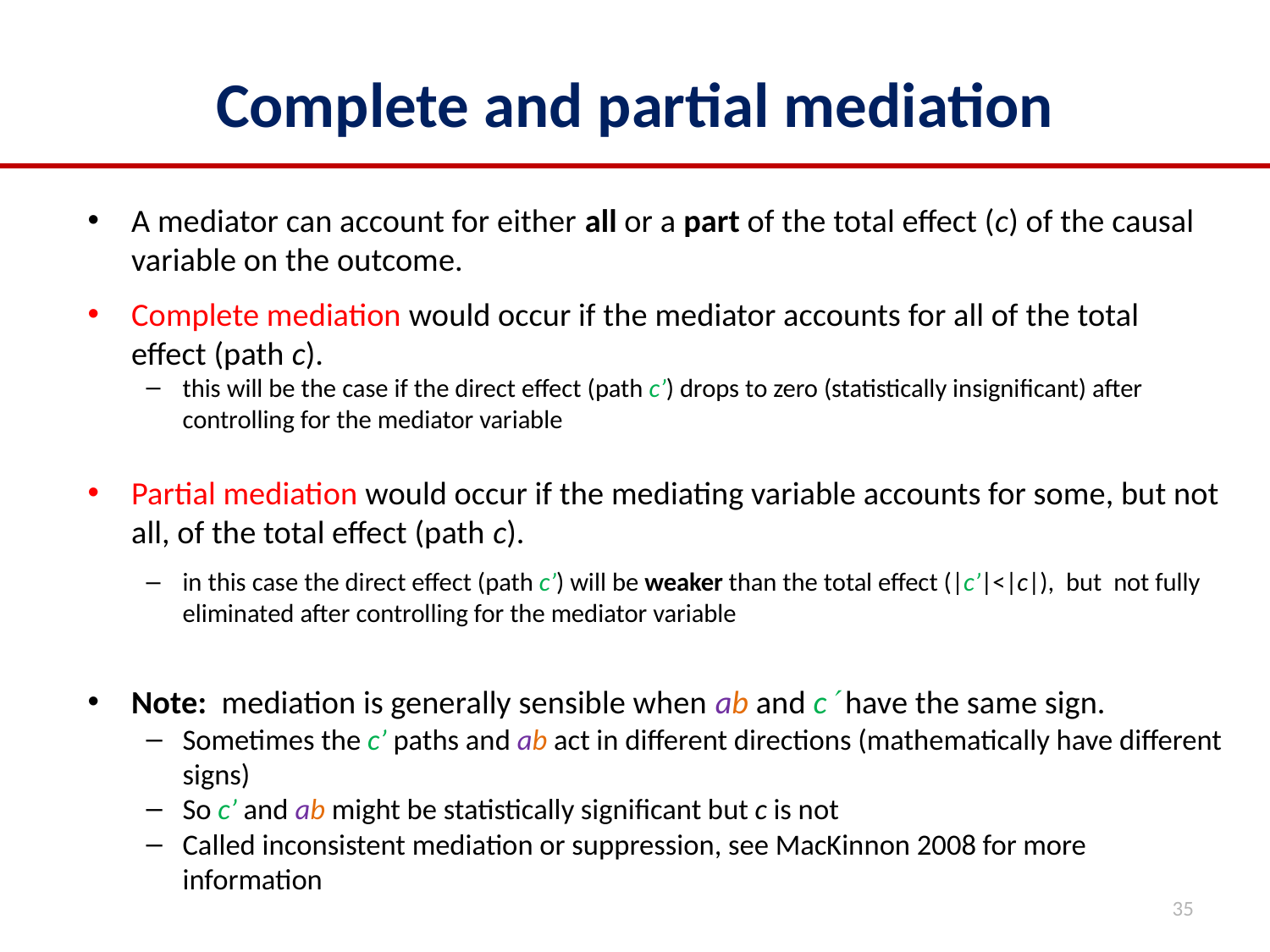

# Complete and partial mediation

A mediator can account for either all or a part of the total effect (c) of the causal variable on the outcome.

Complete mediation would occur if the mediator accounts for all of the total effect (path c).
this will be the case if the direct effect (path c’) drops to zero (statistically insignificant) after controlling for the mediator variable

Partial mediation would occur if the mediating variable accounts for some, but not all, of the total effect (path c).

in this case the direct effect (path c’) will be weaker than the total effect (|c’|<|c|),  but  not fully eliminated after controlling for the mediator variable

Note:  mediation is generally sensible when ab and c′ have the same sign.
Sometimes the c’ paths and ab act in different directions (mathematically have different signs)
So c’ and ab might be statistically significant but c is not
Called inconsistent mediation or suppression, see MacKinnon 2008 for more information

35